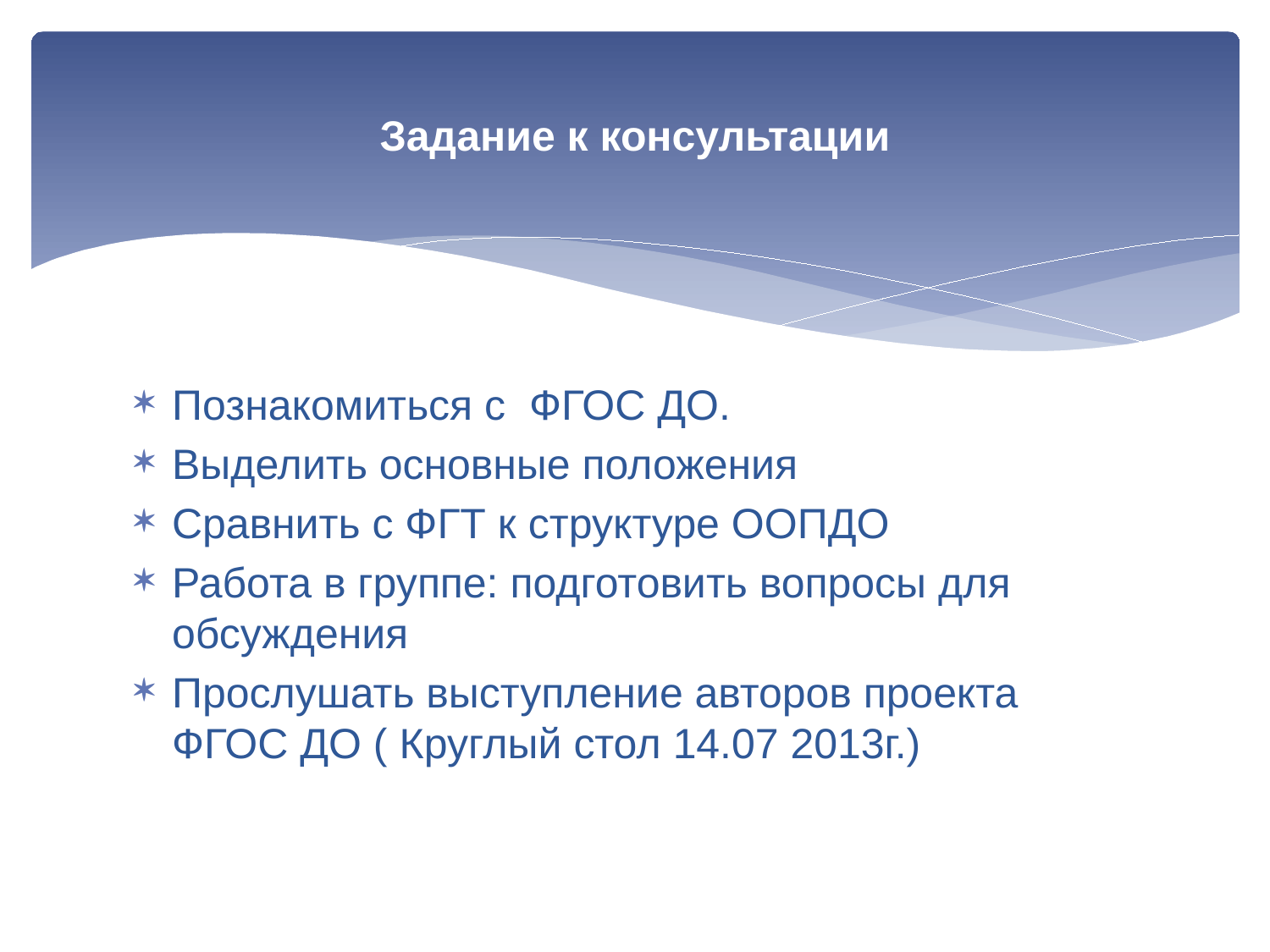

# Задание к консультации
Познакомиться с  ФГОС ДО.
Выделить основные положения
Сравнить с ФГТ к структуре ООПДО
Работа в группе: подготовить вопросы для обсуждения
Прослушать выступление авторов проекта ФГОС ДО ( Круглый стол 14.07 2013г.)